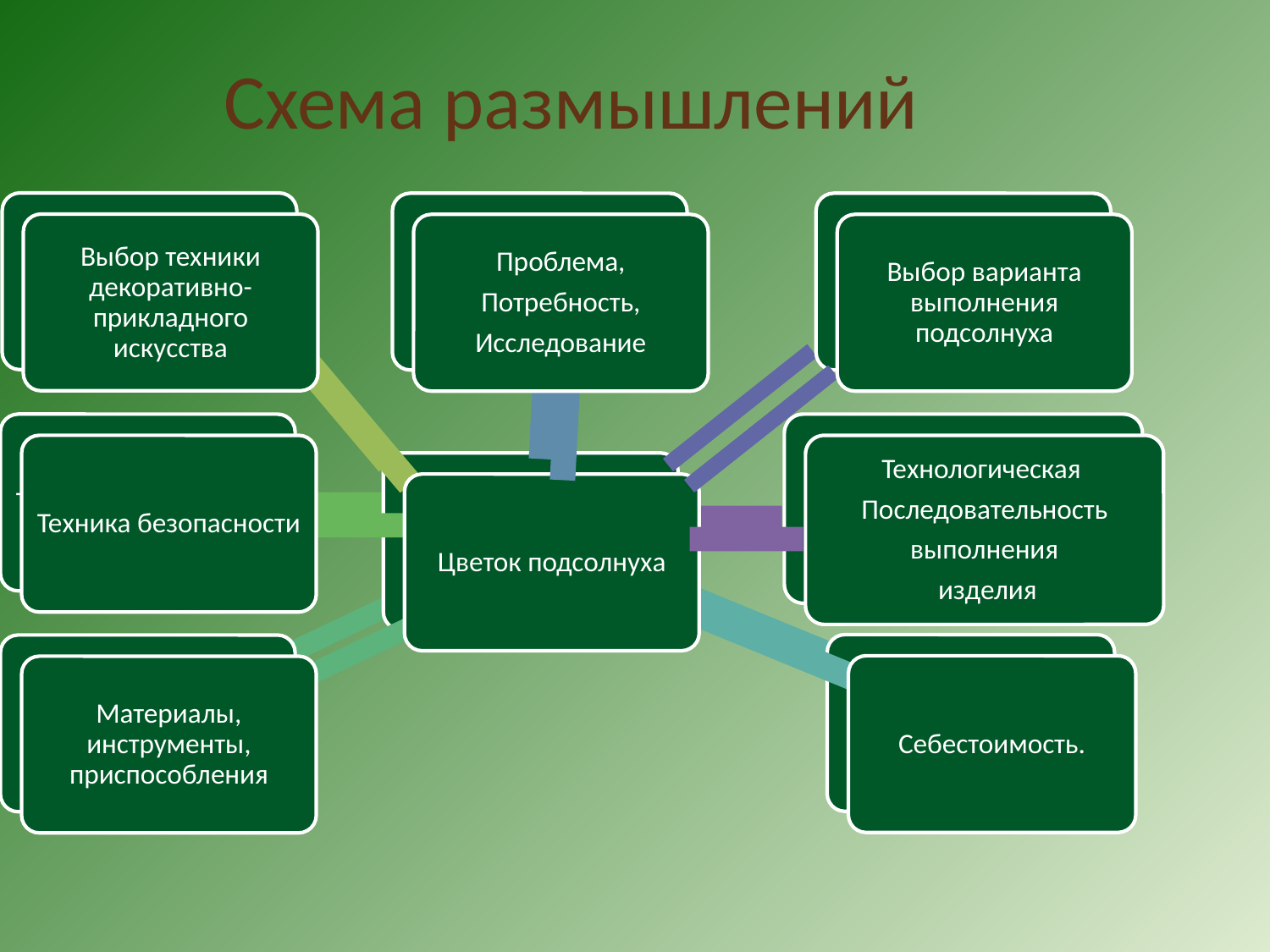

Схема размышлений
Выбор техники декоративно-прикладного искусства
Техника безопасности
Материалы, инструменты, приспособления
Цветок подсолнуха
Себестоимость.
Проблема,
Потребность,
Исследование
Выбор варианта выполнения подсолнуха
Технологическая
Последовательность
выполнения
 изделия
Выбор техники декоративно-прикладного искусства
Техника безопасности
Материалы, инструменты, приспособления
Цветок подсолнуха
Себестоимость.
Проблема,
Потребность,
Исследование
Выбор варианта выполнения подсолнуха
Технологическая
Последовательность
выполнения
 изделия